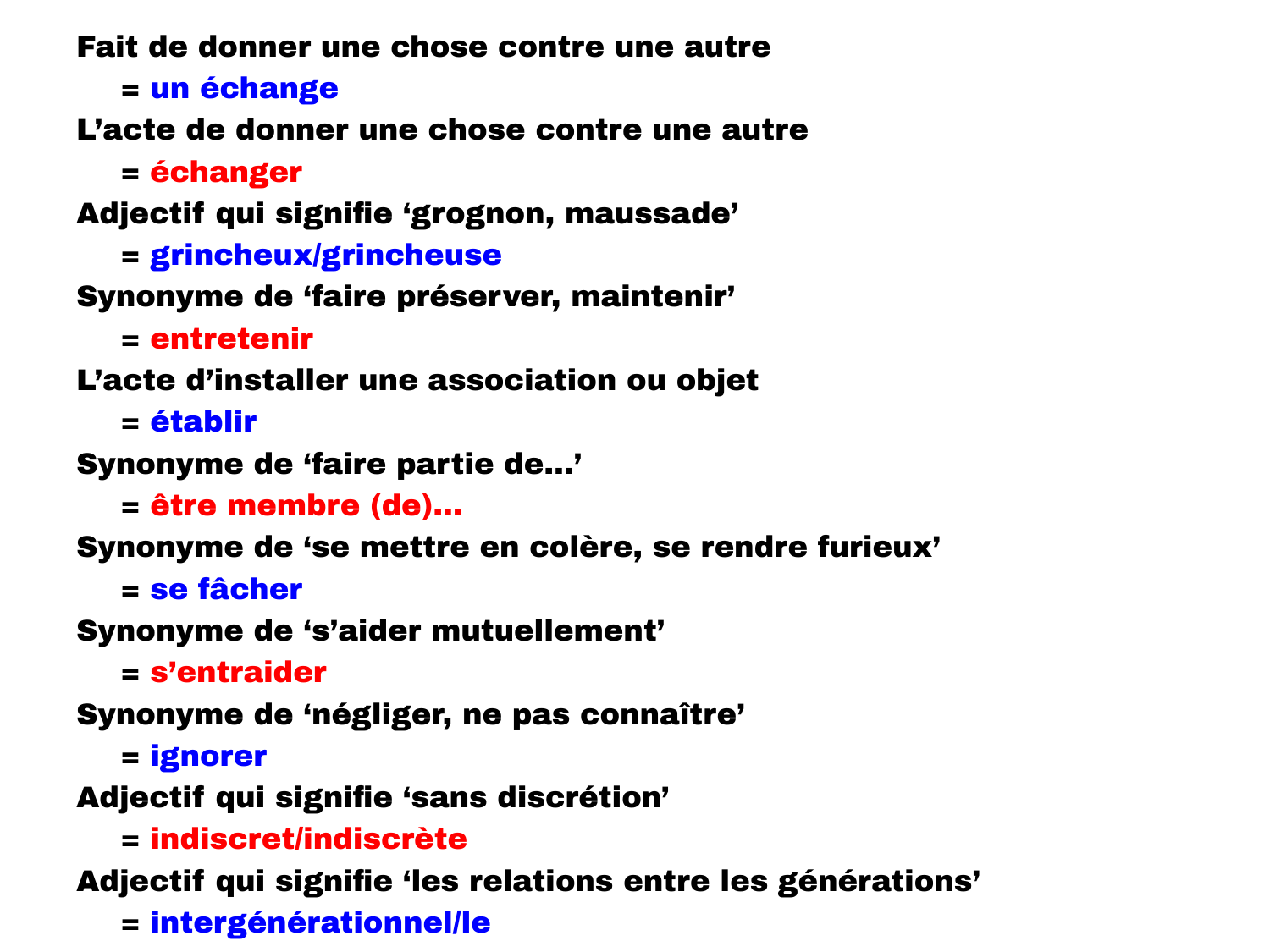

Fait de donner une chose contre une autre
			= un échange
L’acte de donner une chose contre une autre
			= échanger
Adjectif qui signifie ‘grognon, maussade’
			= grincheux/grincheuse
Synonyme de ‘faire préserver, maintenir’
			= entretenir
L’acte d’installer une association ou objet
			= établir
Synonyme de ‘faire partie de…’
			= être membre (de)…
Synonyme de ‘se mettre en colère, se rendre furieux’
			= se fâcher
Synonyme de ‘s’aider mutuellement’
			= s’entraider
Synonyme de ‘négliger, ne pas connaître’
			= ignorer
Adjectif qui signifie ‘sans discrétion’
			= indiscret/indiscrète
Adjectif qui signifie ‘les relations entre les générations’
			= intergénérationnel/le

#